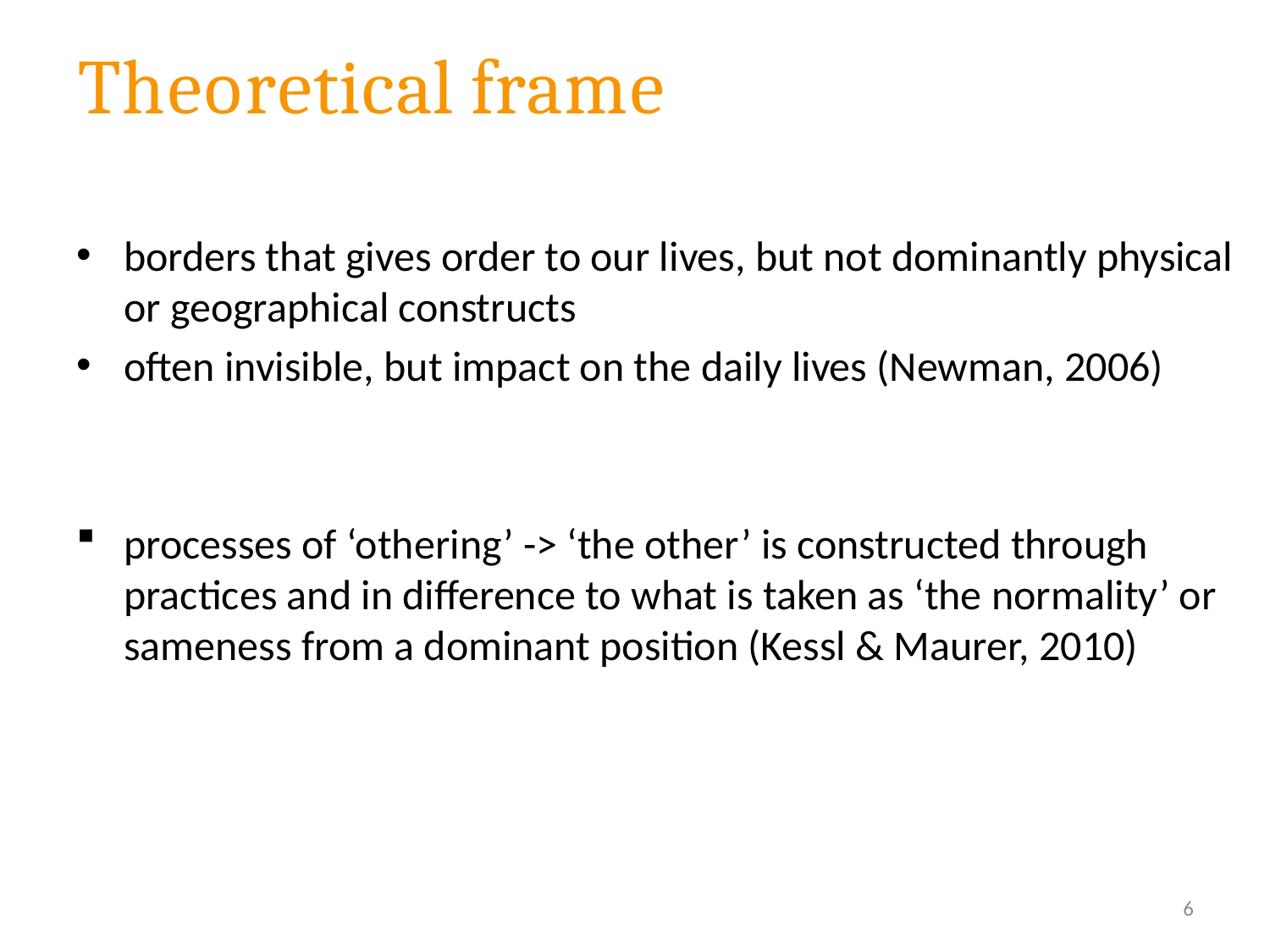

# Theoretical frame

borders that gives order to our lives, but not dominantly physical or geographical constructs
often invisible, but impact on the daily lives (Newman, 2006)

processes of ‘othering’ -> ‘the other’ is constructed through practices and in difference to what is taken as ‘the normality’ or sameness from a dominant position (Kessl & Maurer, 2010)
6